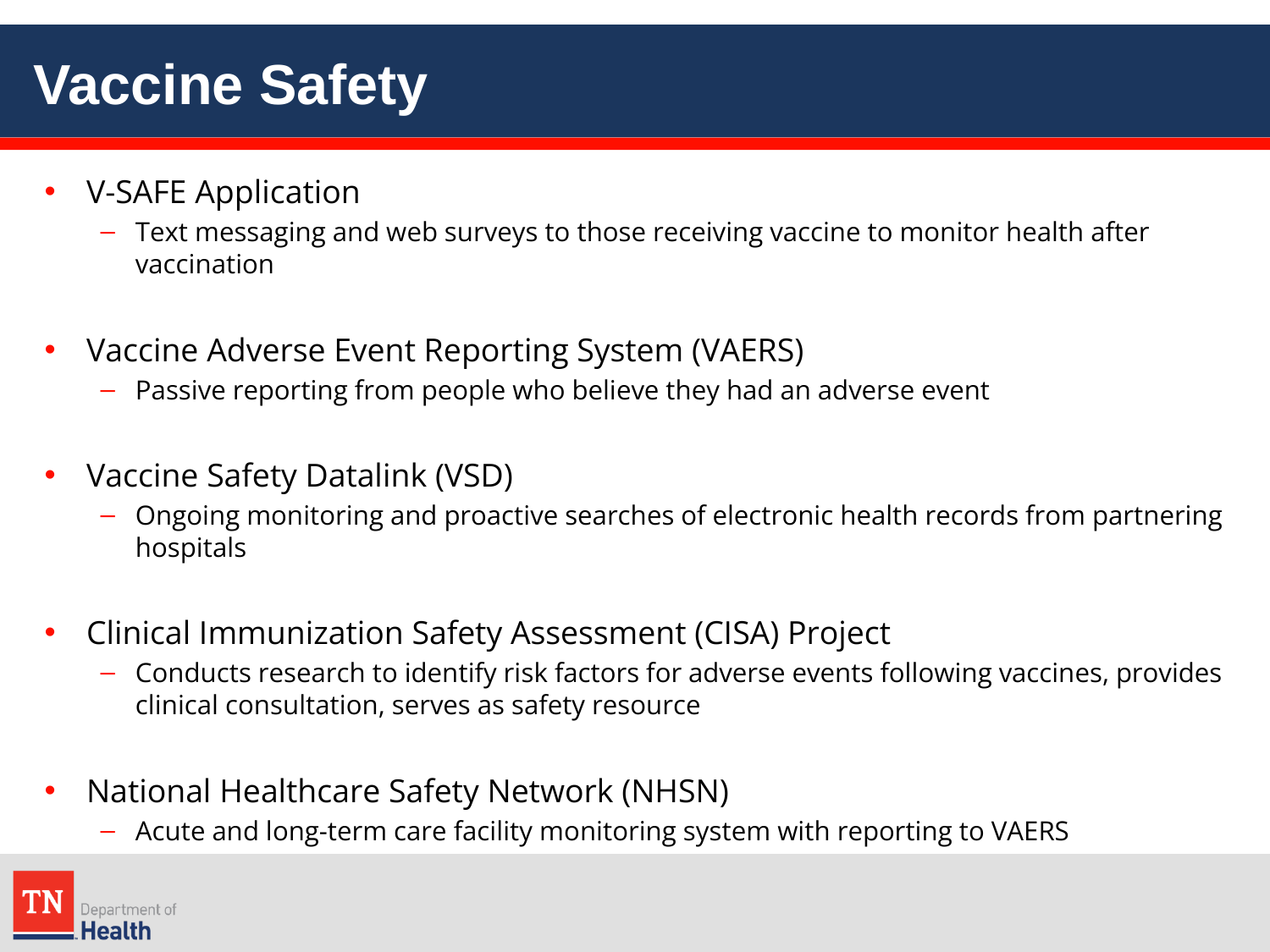

# Vaccine Safety
V-SAFE Application
Text messaging and web surveys to those receiving vaccine to monitor health after vaccination

Vaccine Adverse Event Reporting System (VAERS)
Passive reporting from people who believe they had an adverse event

Vaccine Safety Datalink (VSD)
Ongoing monitoring and proactive searches of electronic health records from partnering hospitals

Clinical Immunization Safety Assessment (CISA) Project
Conducts research to identify risk factors for adverse events following vaccines, provides clinical consultation, serves as safety resource

National Healthcare Safety Network (NHSN)
Acute and long-term care facility monitoring system with reporting to VAERS